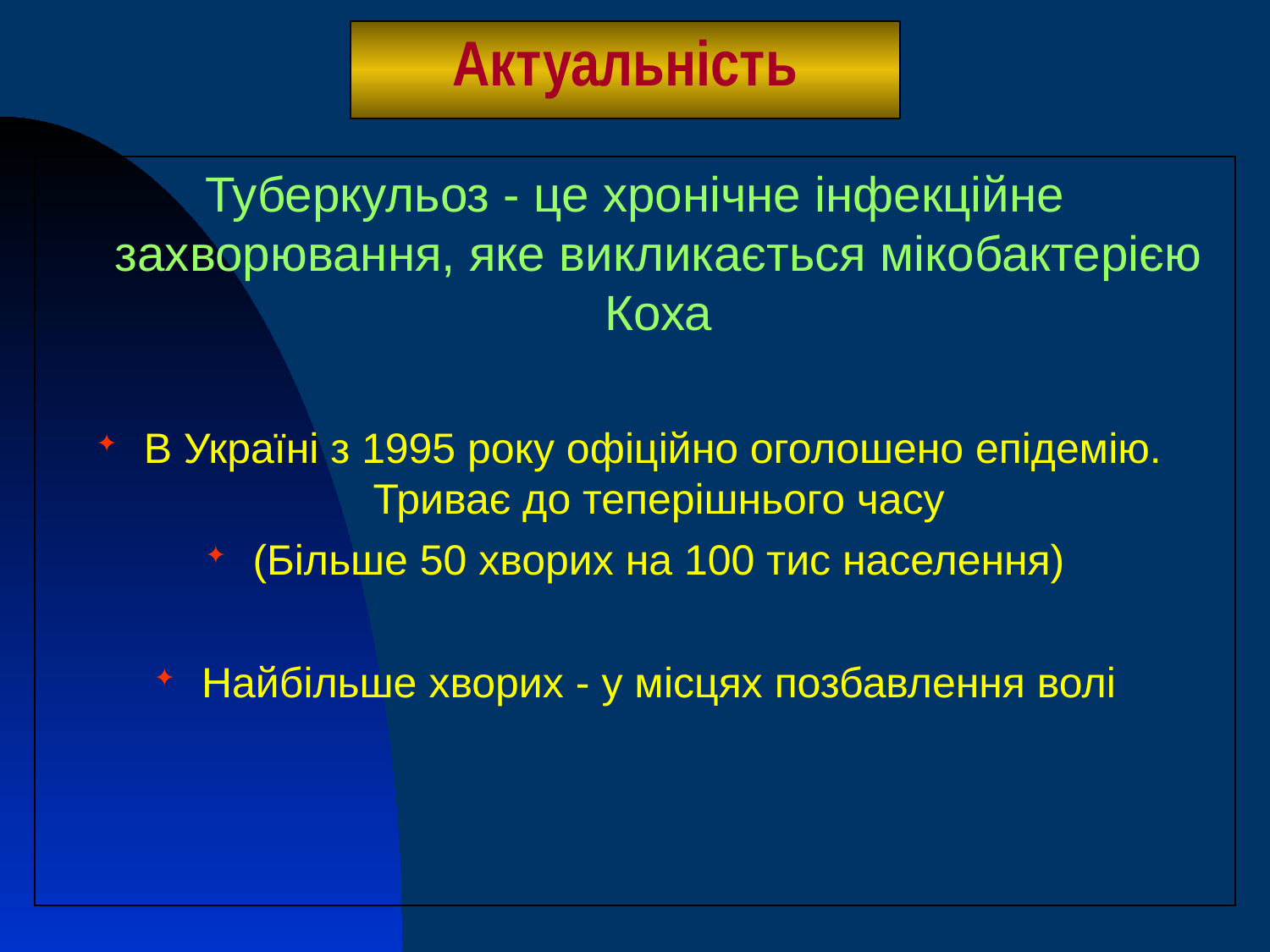

# Актуальність
Туберкульоз - це хронічне інфекційне захворювання, яке викликається мікобактерією Коха

В Україні з 1995 року офіційно оголошено епідемію.  Триває до теперішнього часу
(Більше 50 хворих на 100 тис населення)

Найбільше хворих - у місцях позбавлення волі